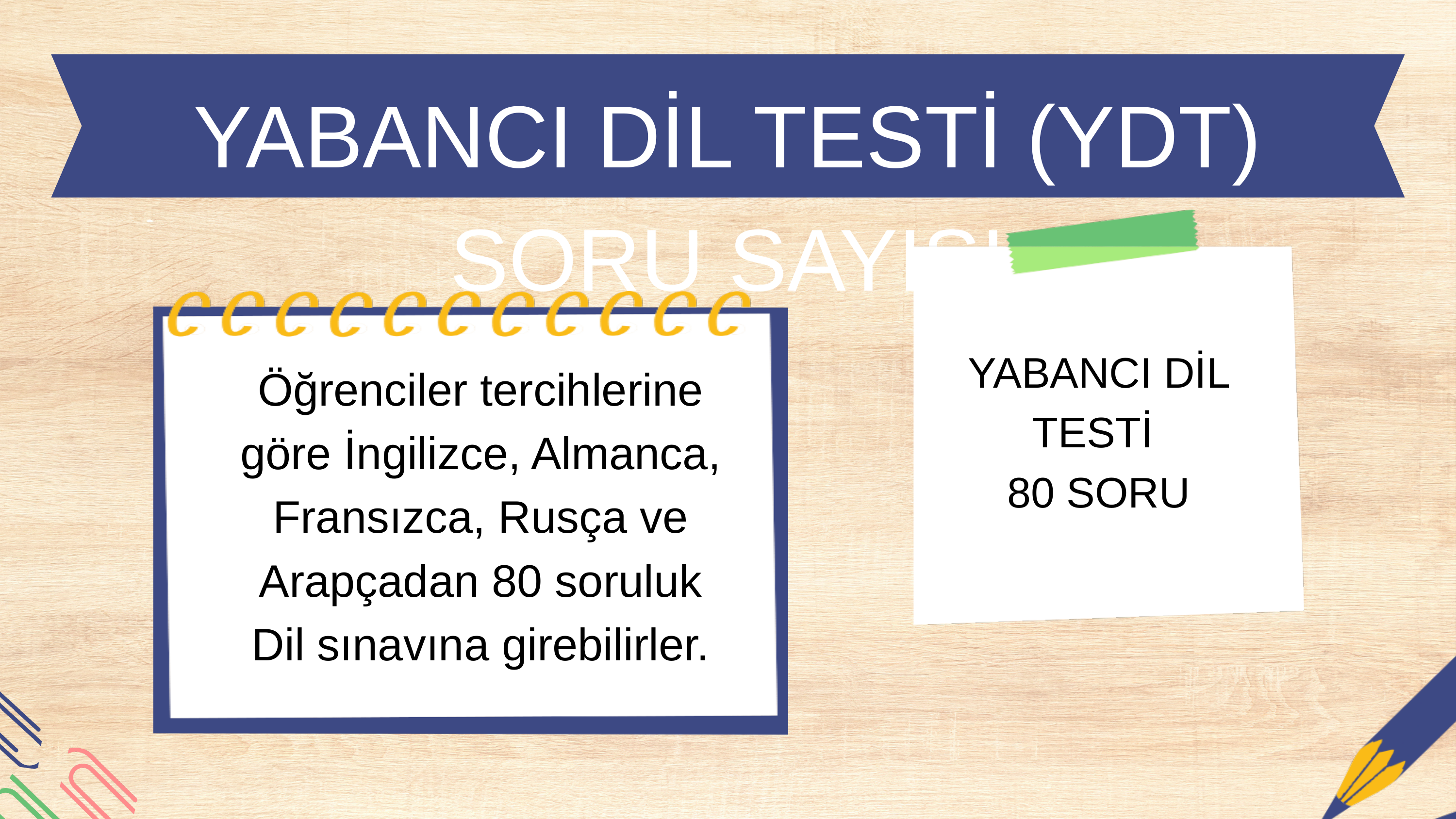

YABANCI DİL TESTİ (YDT) SORU SAYISI

YABANCI DİL TESTİ
80 SORU
Öğrenciler tercihlerine göre İngilizce, Almanca, Fransızca, Rusça ve Arapçadan 80 soruluk Dil sınavına girebilirler.